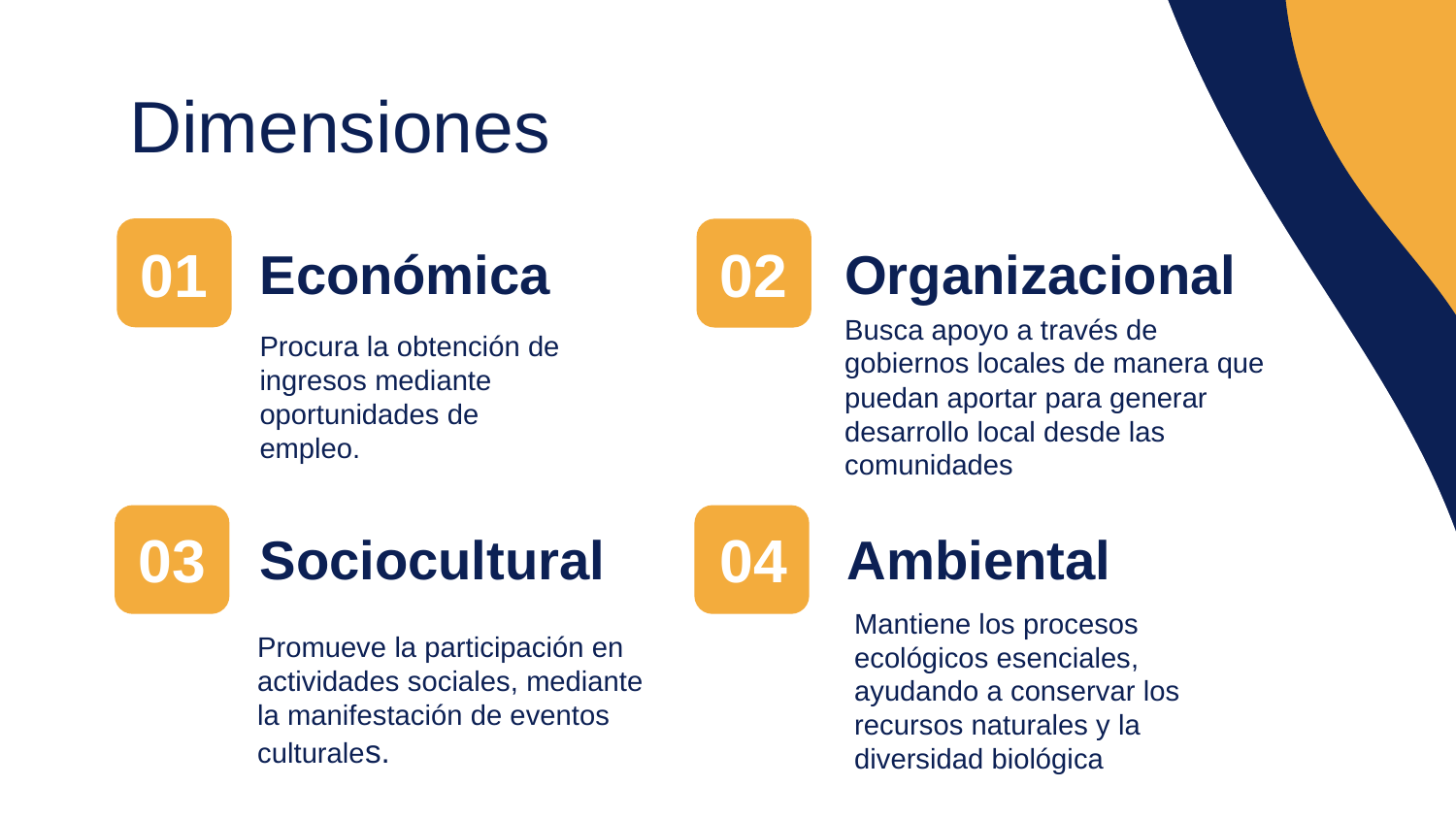

Dimensiones

01
# Económica
02
Organizacional
Procura la obtención de ingresos mediante oportunidades de empleo.
Busca apoyo a través de gobiernos locales de manera que puedan aportar para generar desarrollo local desde las comunidades

03
Sociocultural
04
Ambiental
Promueve la participación en actividades sociales, mediante la manifestación de eventos culturales.
Mantiene los procesos ecológicos esenciales, ayudando a conservar los recursos naturales y la diversidad biológica